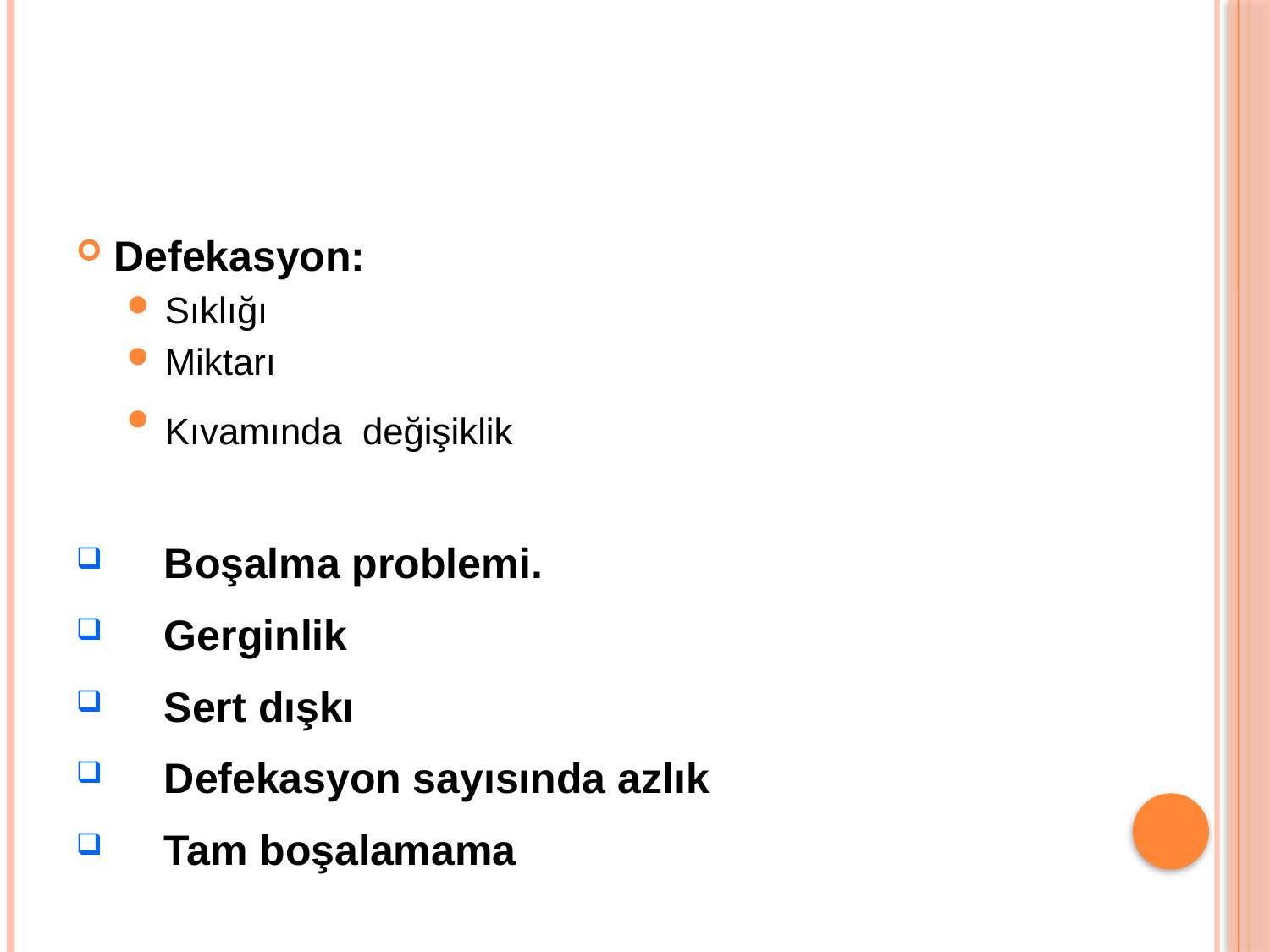

#
Defekasyon:
Sıklığı
Miktarı
Kıvamında  değişiklik

Boşalma problemi.
Gerginlik
Sert dışkı
Defekasyon sayısında azlık
Tam boşalamama